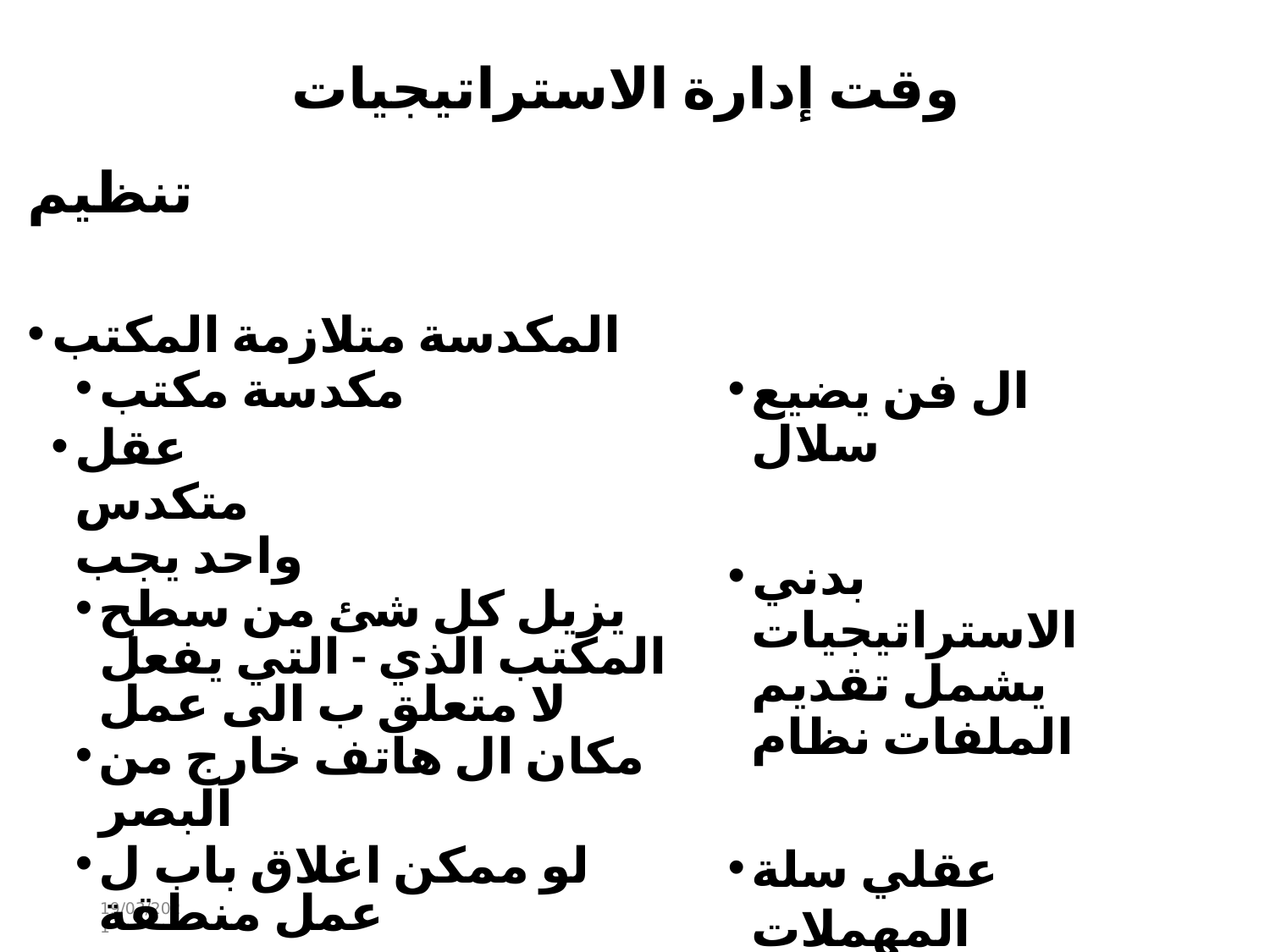

# وقت إدارة الاستراتيجيات
تنظيم

المكدسة​ متلازمة المكتب
مكدسة مكتب
عقل متكدس واحد يجب
يزيل كل شئ من​ سطح المكتب الذي - التي يفعل لا متعلق ب الى​ عمل
مكان ال هاتف خارج من البصر
لو ممكن اغلاق​ باب ل عمل منطقة
ال فن​ يضيع سلال

بدني الاستراتيجيات يشمل تقديم الملفات نظام

عقلي سلة المهملات
19/03/2021